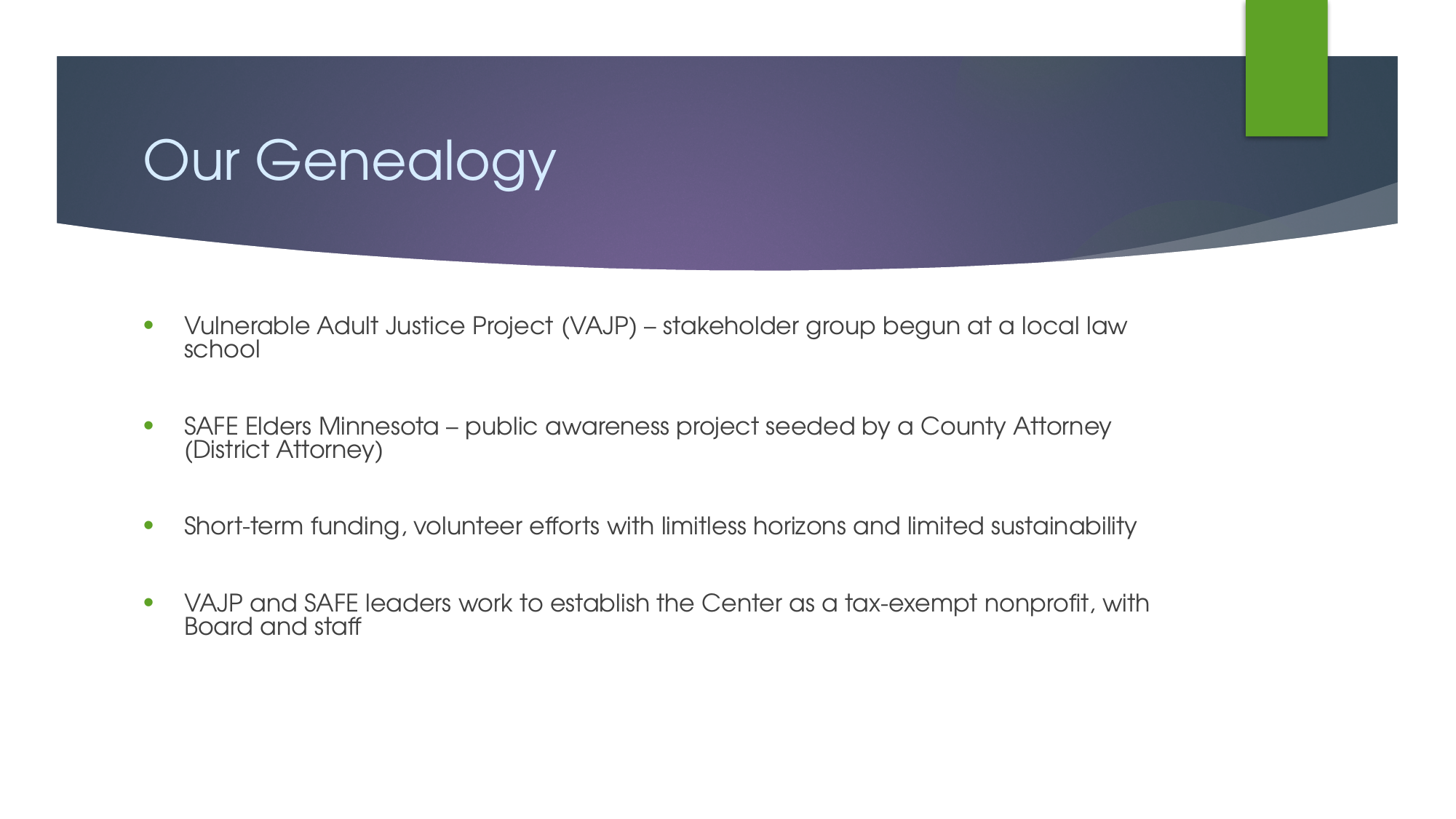

# Our Genealogy
Vulnerable Adult Justice Project (VAJP) – stakeholder group begun at a local law school

SAFE Elders Minnesota – public awareness project seeded by a County Attorney (District Attorney)

Short-term funding, volunteer efforts with limitless horizons and limited sustainability

VAJP and SAFE leaders work to establish the Center as a tax-exempt nonprofit, with Board and staff